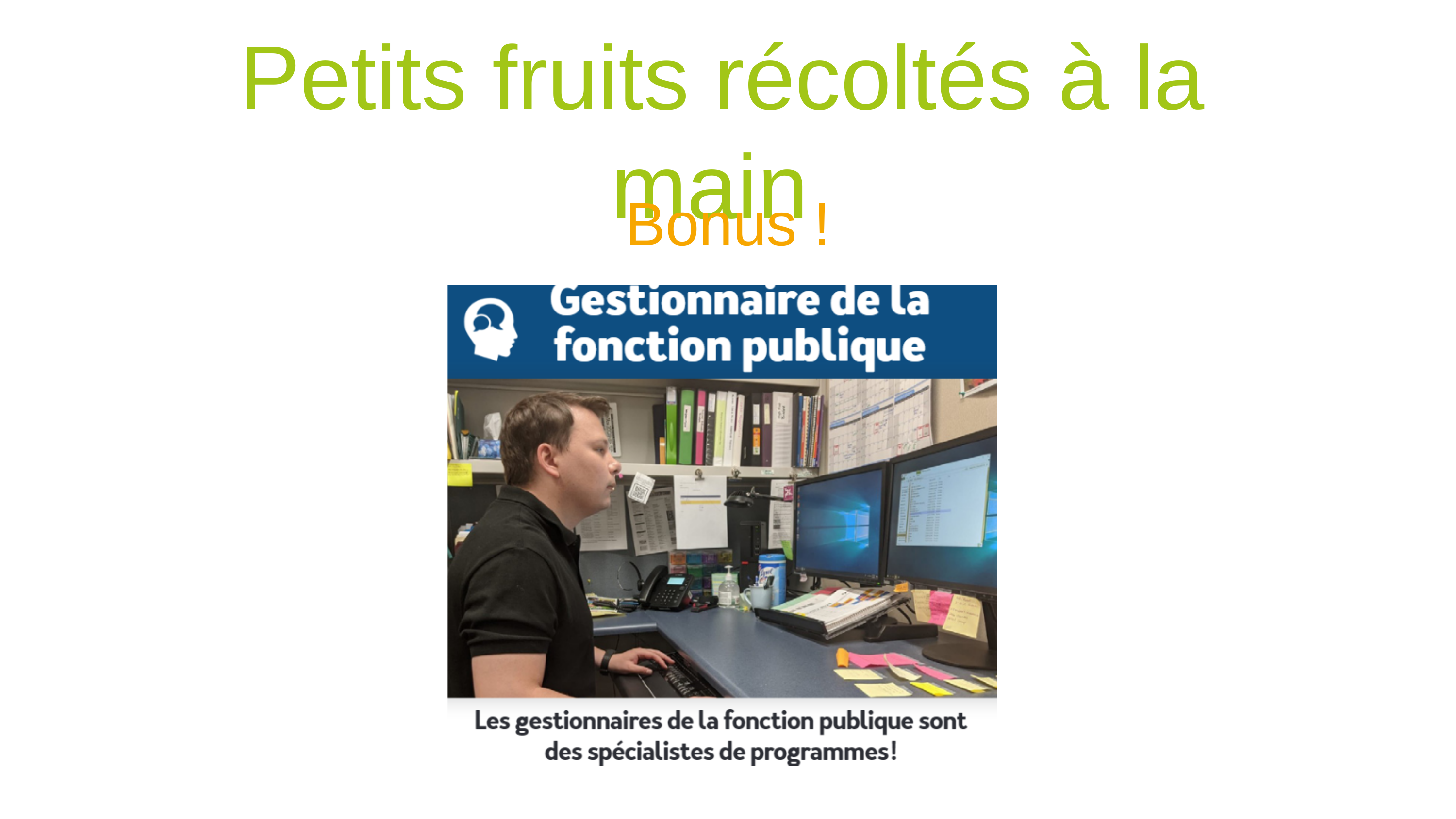

Petits fruits récoltés à la main
Bonus !